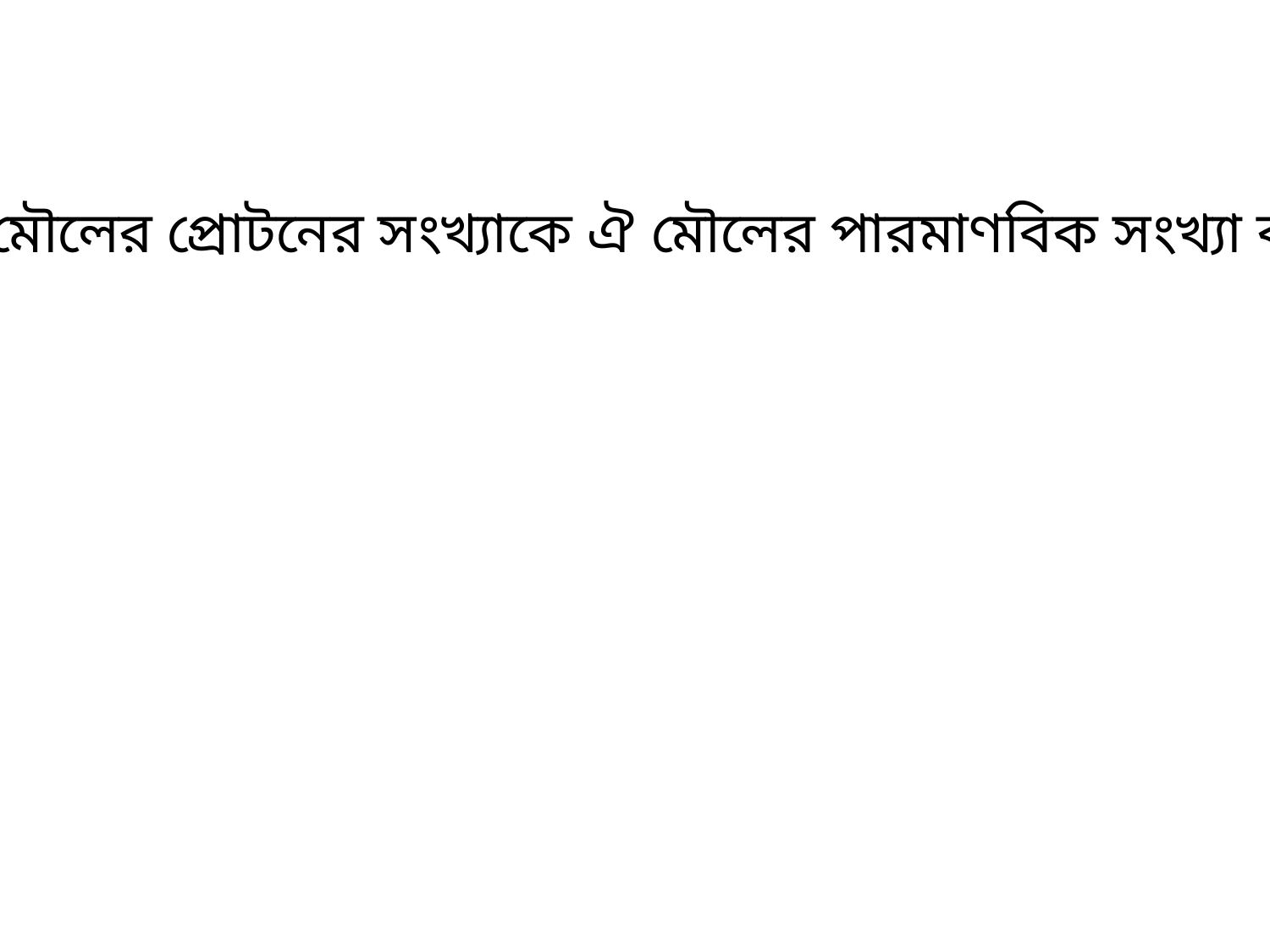

কোন মৌলের প্রোটনের সংখ্যাকে ঐ মৌলের পারমাণবিক সংখ্যা বলে।